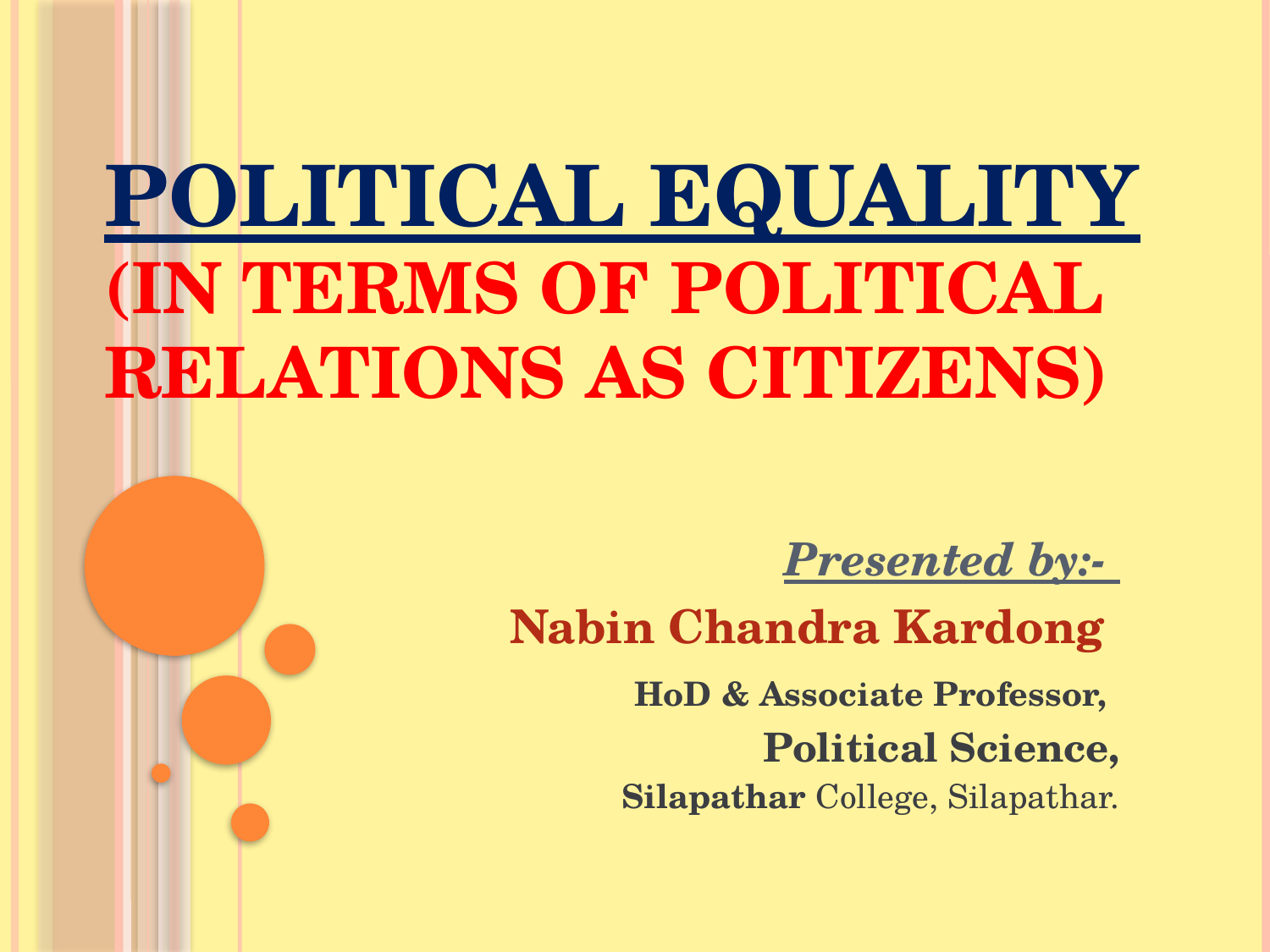

# POLITICAL EQUALITY (In terms of Political relations as citizens)
Presented by:-
Nabin Chandra Kardong
HoD & Associate Professor,
Political Science,
Silapathar College, Silapathar.